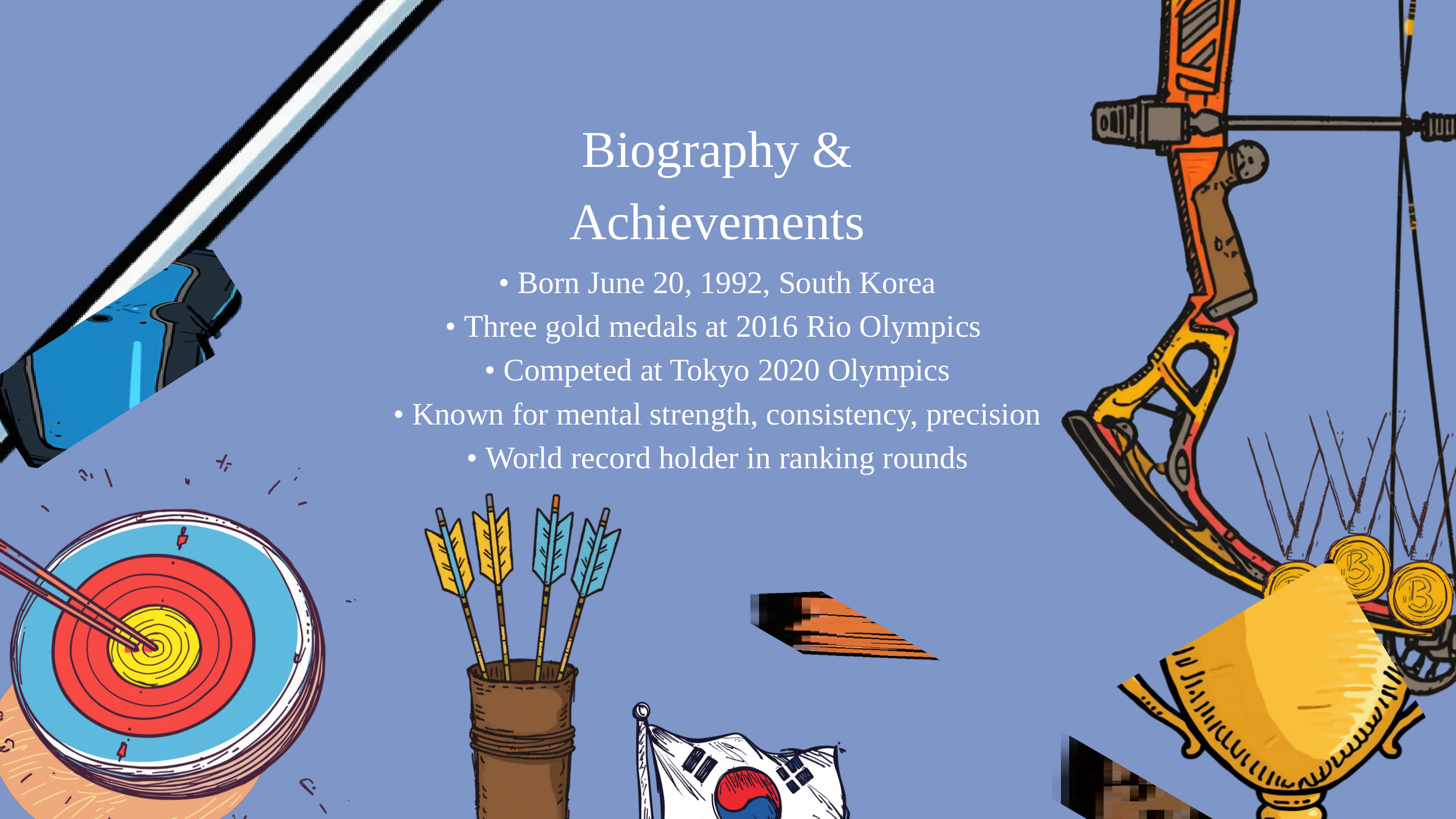

Biography & Achievements

• Born June 20, 1992, South Korea
• Three gold medals at 2016 Rio Olympics
• Competed at Tokyo 2020 Olympics
• Known for mental strength, consistency, precision
• World record holder in ranking rounds